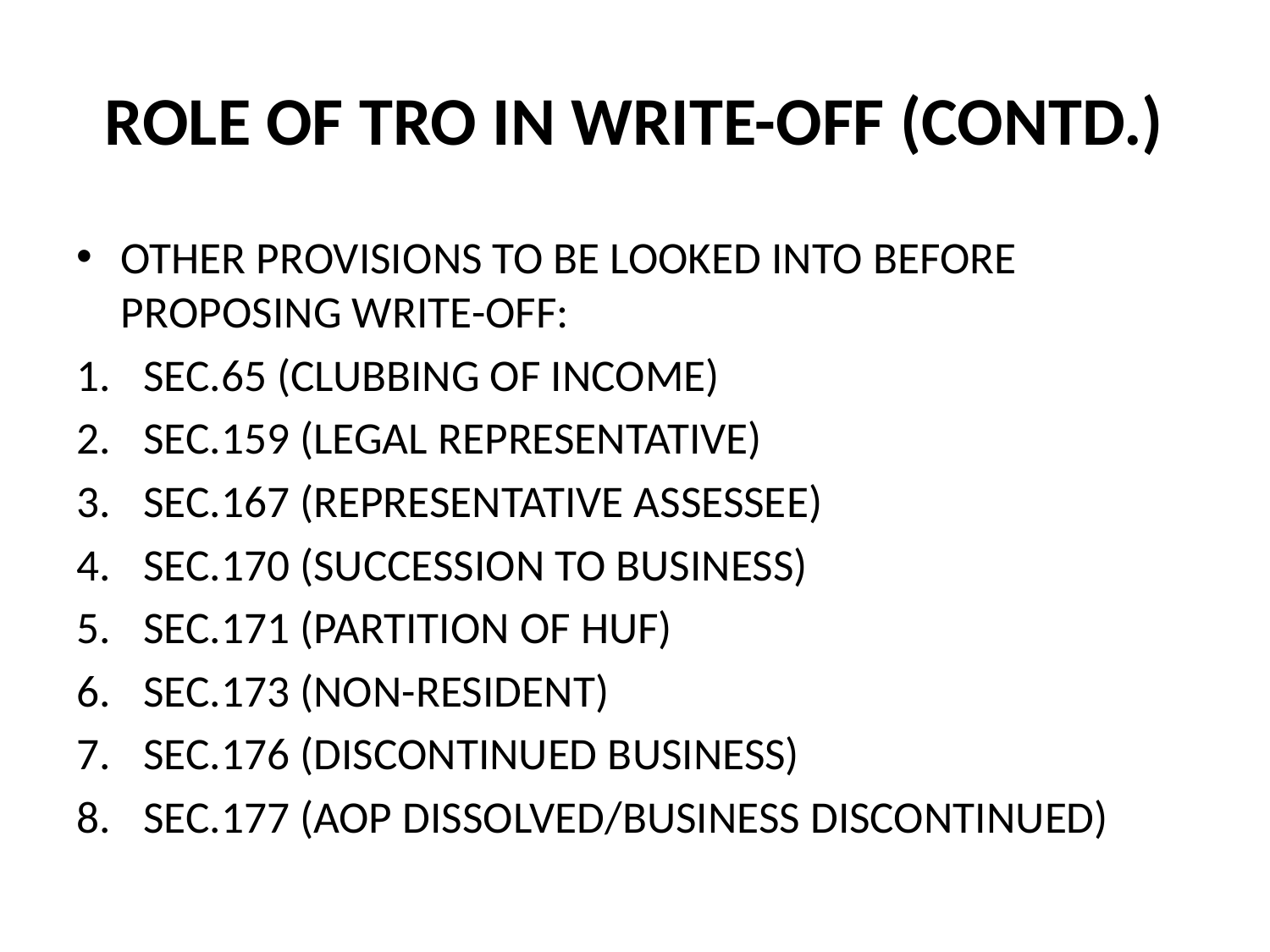

# ROLE OF TRO IN WRITE-OFF (CONTD.)
OTHER PROVISIONS TO BE LOOKED INTO BEFORE PROPOSING WRITE-OFF:
SEC.65 (CLUBBING OF INCOME)
SEC.159 (LEGAL REPRESENTATIVE)
SEC.167 (REPRESENTATIVE ASSESSEE)
SEC.170 (SUCCESSION TO BUSINESS)
SEC.171 (PARTITION OF HUF)
SEC.173 (NON-RESIDENT)
SEC.176 (DISCONTINUED BUSINESS)
SEC.177 (AOP DISSOLVED/BUSINESS DISCONTINUED)